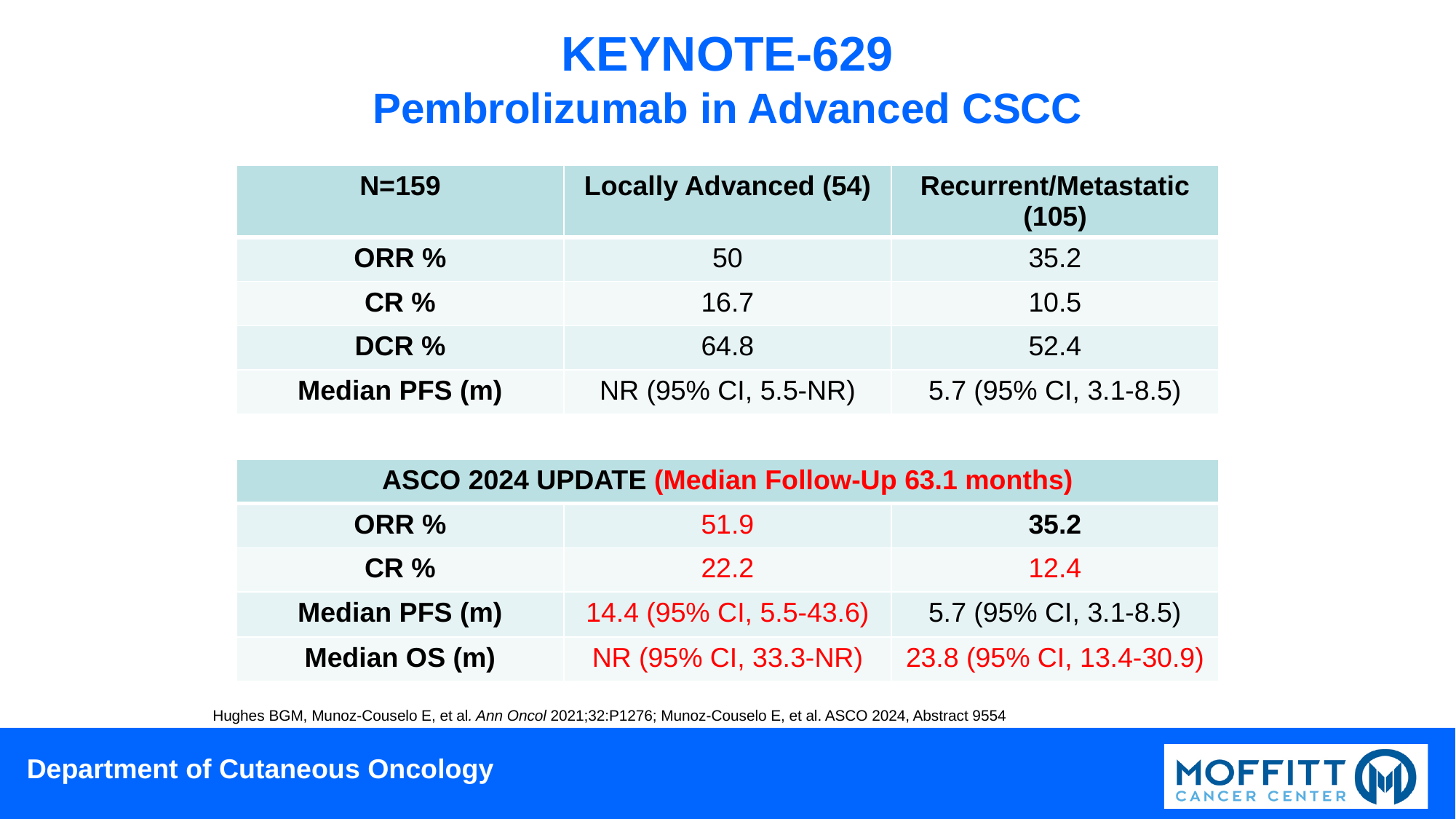

# KEYNOTE-629 Pembrolizumab in Advanced CSCC
| N=159 | Locally Advanced (54) | Recurrent/Metastatic (105) |
| --- | --- | --- |
| ORR % | 50 | 35.2 |
| CR % | 16.7 | 10.5 |
| DCR % | 64.8 | 52.4 |
| Median PFS (m) | NR (95% CI, 5.5-NR) | 5.7 (95% CI, 3.1-8.5) |
| ASCO 2024 UPDATE (Median Follow-Up 63.1 months) | Locally Advanced (54) | Recurrent/Metastatic (105) |
| --- | --- | --- |
| ORR % | 51.9 | 35.2 |
| CR % | 22.2 | 12.4 |
| Median PFS (m) | 14.4 (95% CI, 5.5-43.6) | 5.7 (95% CI, 3.1-8.5) |
| Median OS (m) | NR (95% CI, 33.3-NR) | 23.8 (95% CI, 13.4-30.9) |
8.8% discontinued therapy due to TRAE
Hughes BGM, Munoz-Couselo E, et al. Ann Oncol 2021;32:P1276; Munoz-Couselo E, et al. ASCO 2024, Abstract 9554